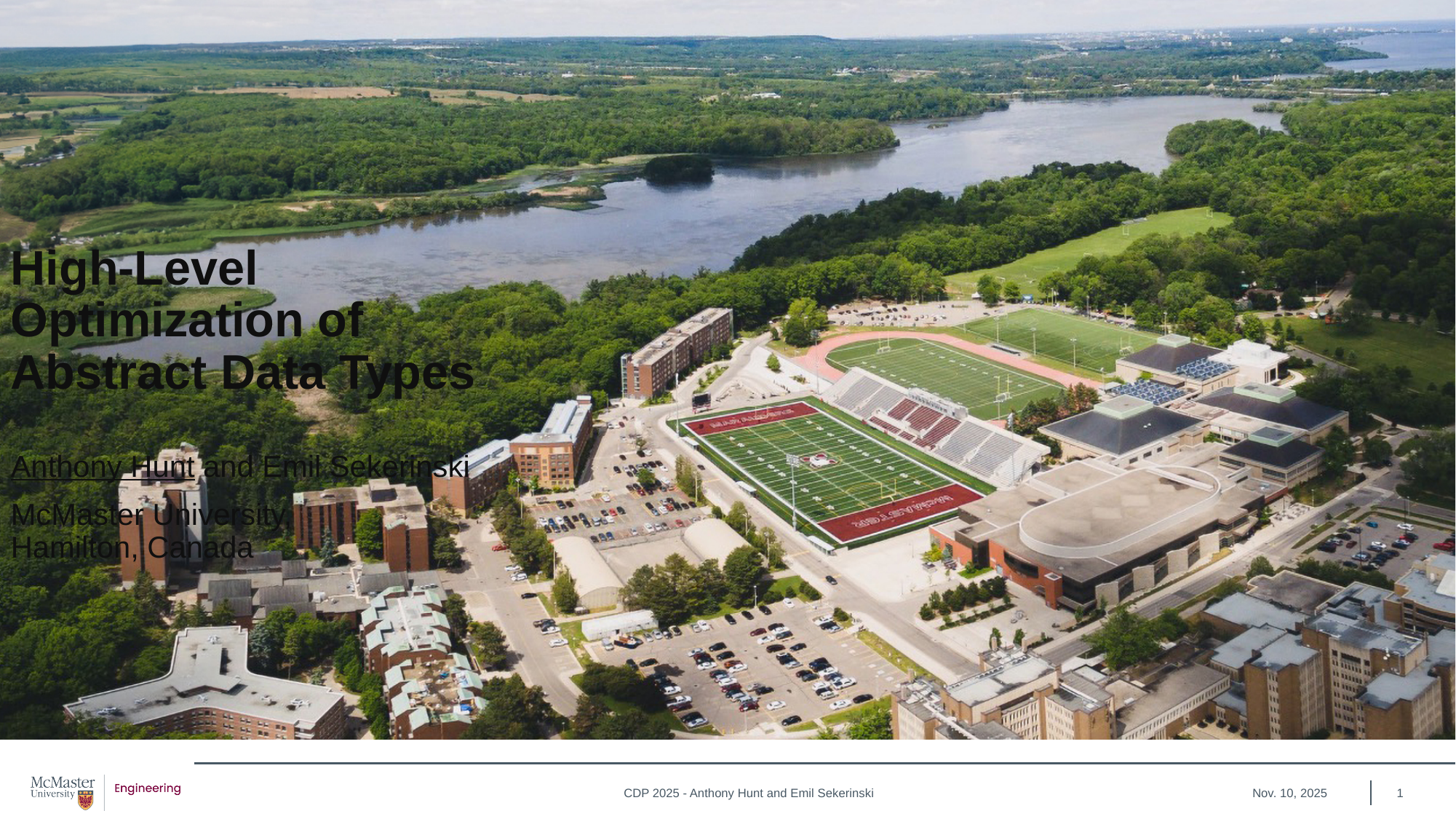

# High-Level Optimization of Abstract Data Types
Anthony Hunt and Emil Sekerinski
McMaster University,
Hamilton, Canada
Nov. 10, 2025
1
CDP 2025 - Anthony Hunt and Emil Sekerinski